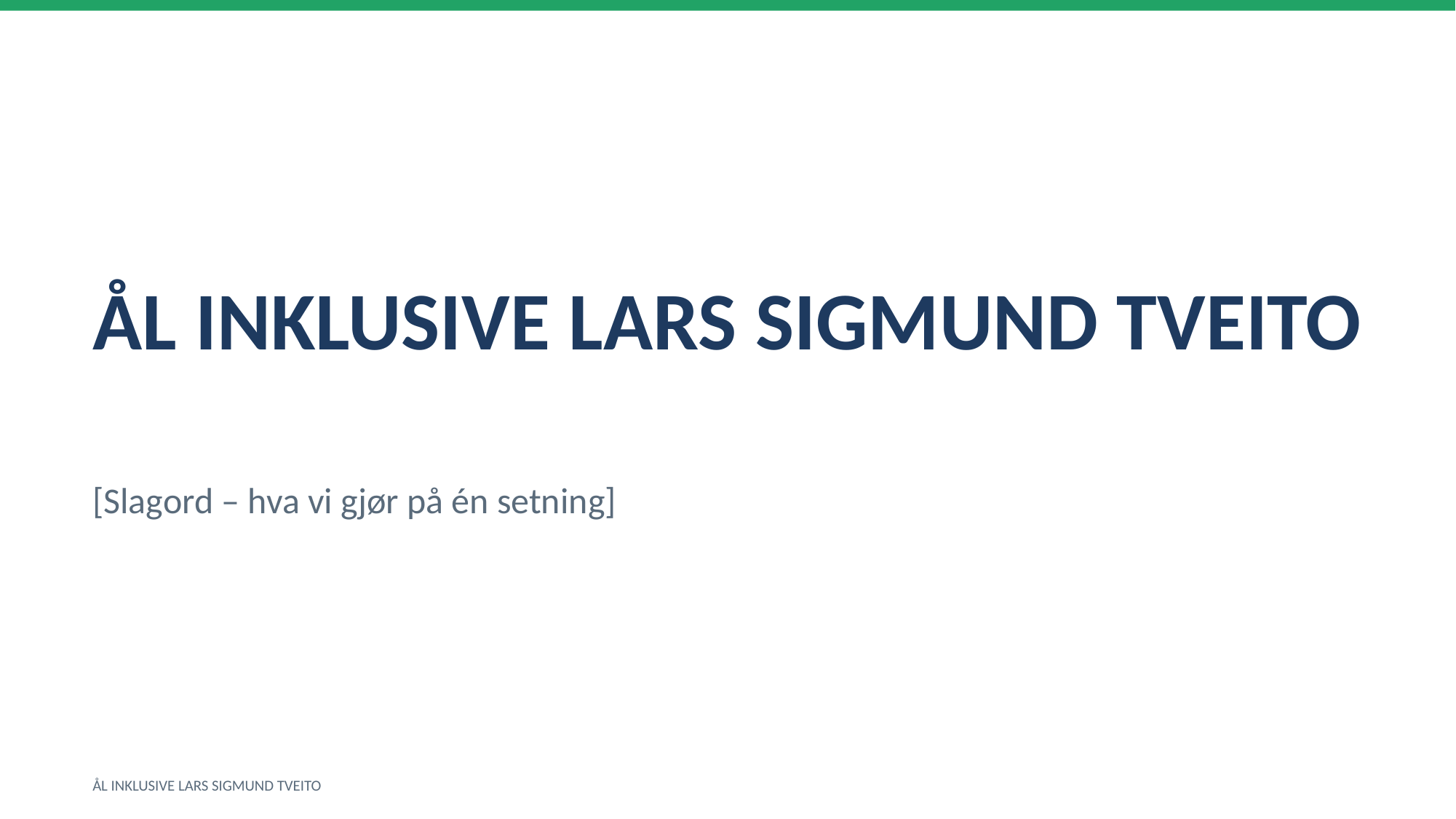

ÅL INKLUSIVE LARS SIGMUND TVEITO
[Slagord – hva vi gjør på én setning]
ÅL INKLUSIVE LARS SIGMUND TVEITO